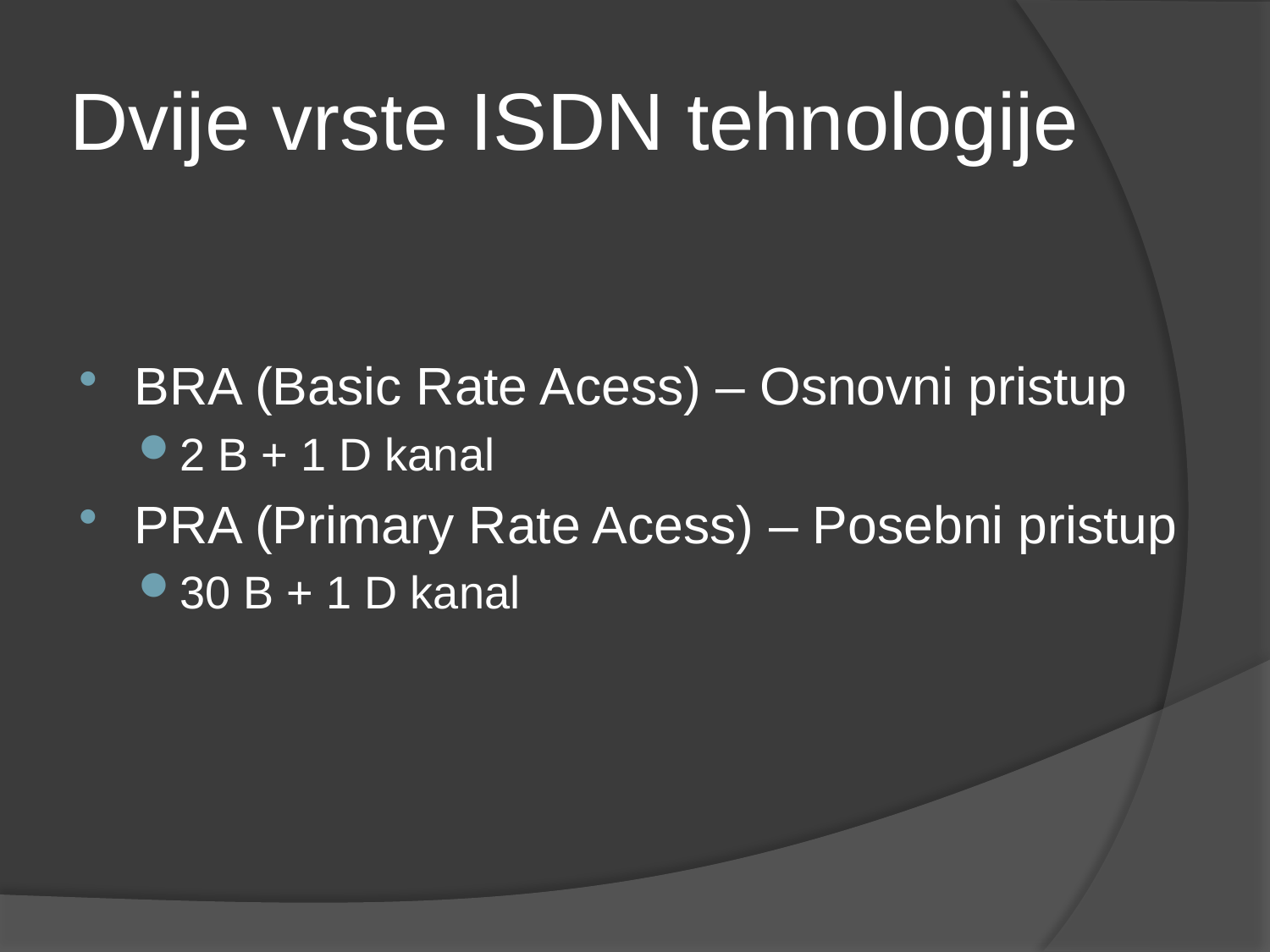

# Dvije vrste ISDN tehnologije
BRA (Basic Rate Acess) – Osnovni pristup
2 B + 1 D kanal
PRA (Primary Rate Acess) – Posebni pristup
30 B + 1 D kanal